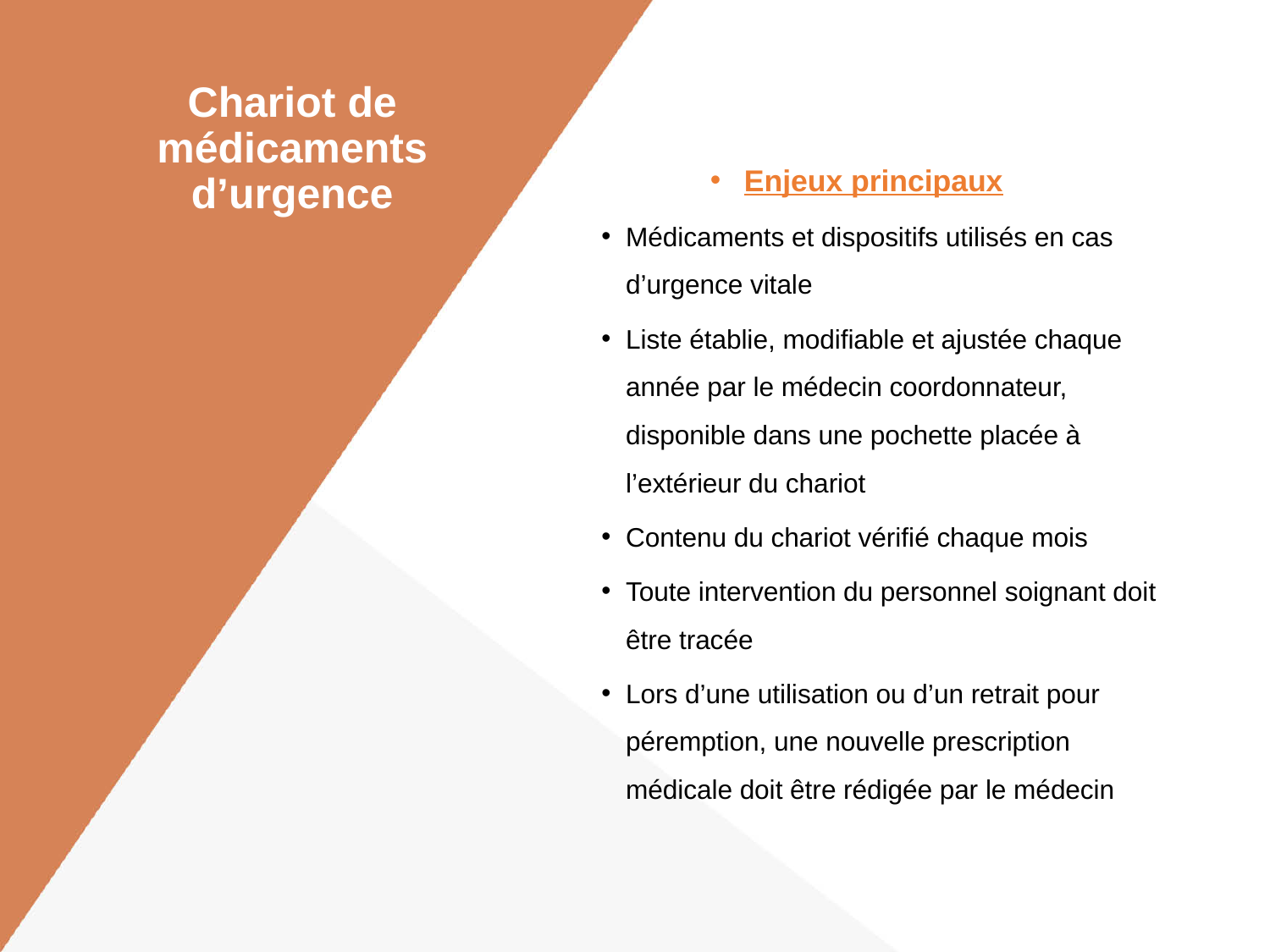

# Chariot de médicaments d’urgence
Enjeux principaux
Médicaments et dispositifs utilisés en cas d’urgence vitale
Liste établie, modifiable et ajustée chaque année par le médecin coordonnateur, disponible dans une pochette placée à l’extérieur du chariot
Contenu du chariot vérifié chaque mois
Toute intervention du personnel soignant doit être tracée
Lors d’une utilisation ou d’un retrait pour péremption, une nouvelle prescription médicale doit être rédigée par le médecin